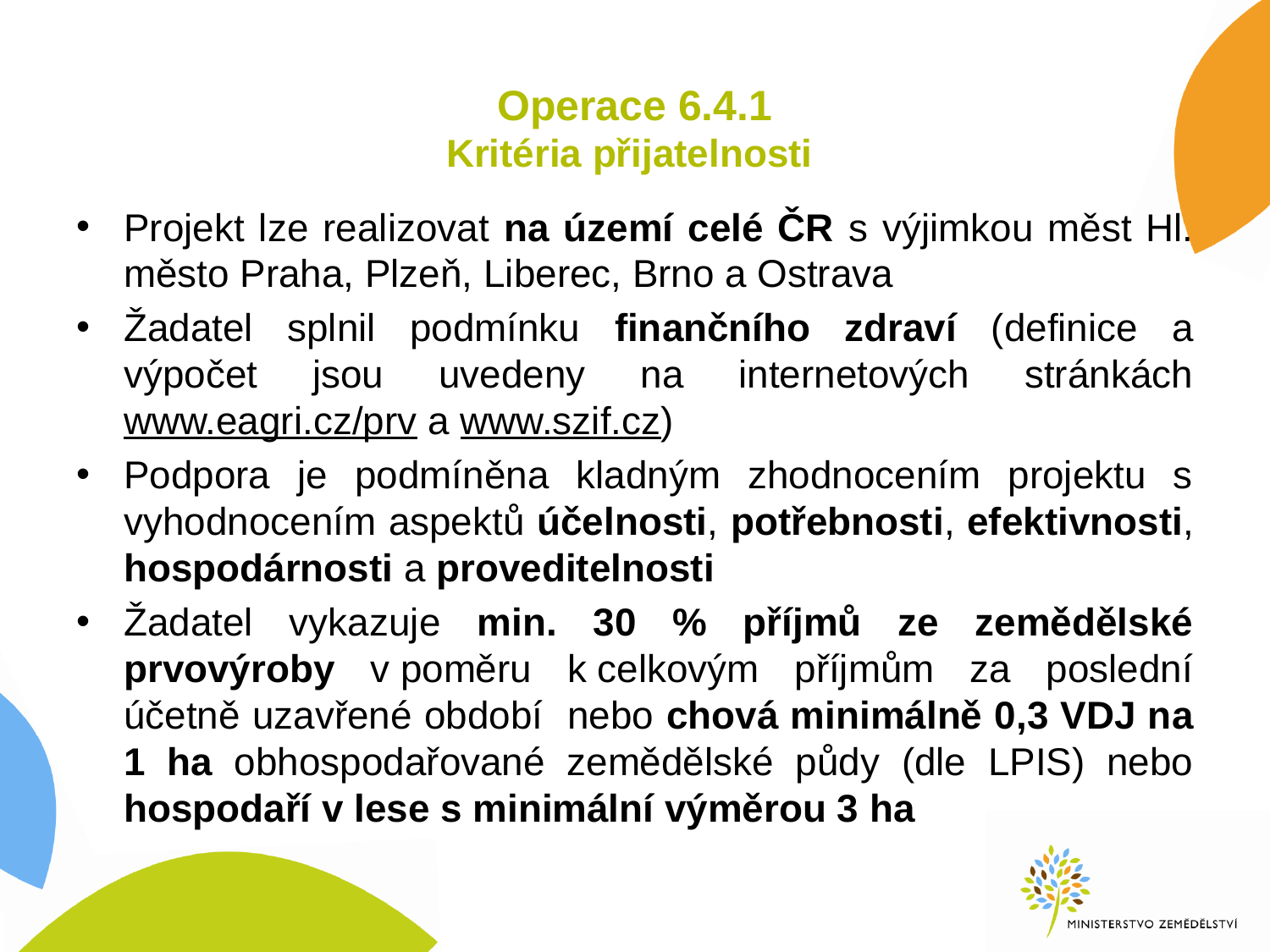

# Operace 6.4.1 Kritéria přijatelnosti
Projekt lze realizovat na území celé ČR s výjimkou měst Hl. město Praha, Plzeň, Liberec, Brno a Ostrava
Žadatel splnil podmínku finančního zdraví (definice a výpočet jsou uvedeny na internetových stránkách www.eagri.cz/prv a www.szif.cz)
Podpora je podmíněna kladným zhodnocením projektu s vyhodnocením aspektů účelnosti, potřebnosti, efektivnosti, hospodárnosti a proveditelnosti
Žadatel vykazuje min. 30 % příjmů ze zemědělské prvovýroby v poměru k celkovým příjmům za poslední účetně uzavřené období  nebo chová minimálně 0,3 VDJ na 1 ha obhospodařované zemědělské půdy (dle LPIS) nebo hospodaří v lese s minimální výměrou 3 ha